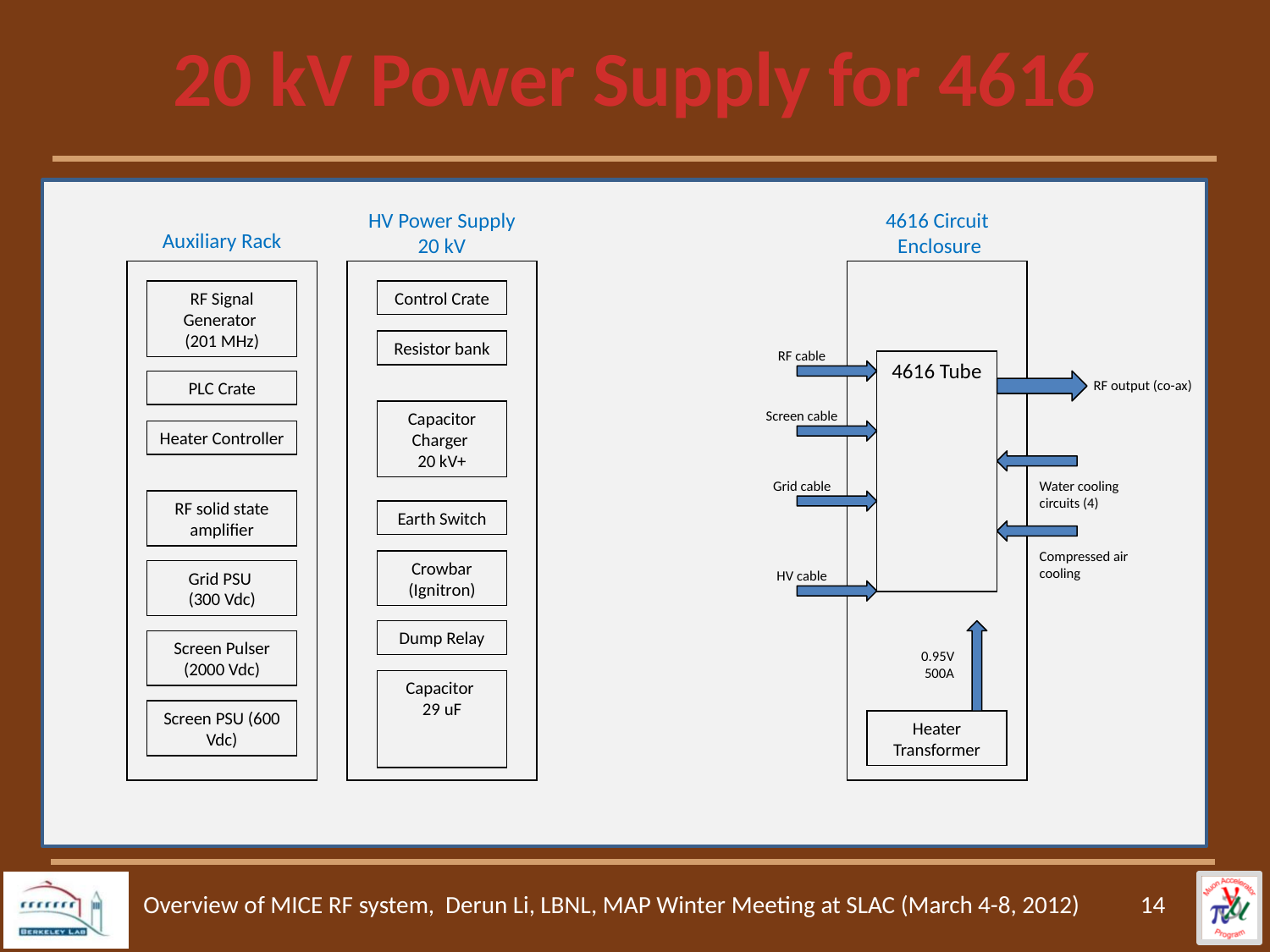

# 20 kV Power Supply for 4616

HV Power Supply 20 kV
4616 Circuit
Enclosure
Auxiliary Rack

RF Signal Generator
(201 MHz)
Control Crate
Resistor bank
RF cable
4616 Tube

RF output (co-ax)
PLC Crate

Capacitor Charger
20 kV+
Screen cable
Heater Controller

Grid cable
Water cooling
circuits (4)
RF solid state amplifier

Earth Switch

Compressed air
cooling
Crowbar (Ignitron)
Grid PSU
(300 Vdc)
HV cable

Dump Relay
Screen Pulser
(2000 Vdc)
0.95V
500A

Capacitor
29 uF

Screen PSU (600 Vdc)
Heater Transformer
14
Overview of MICE RF system,  Derun Li, LBNL, MAP Winter Meeting at SLAC (March 4-8, 2012)